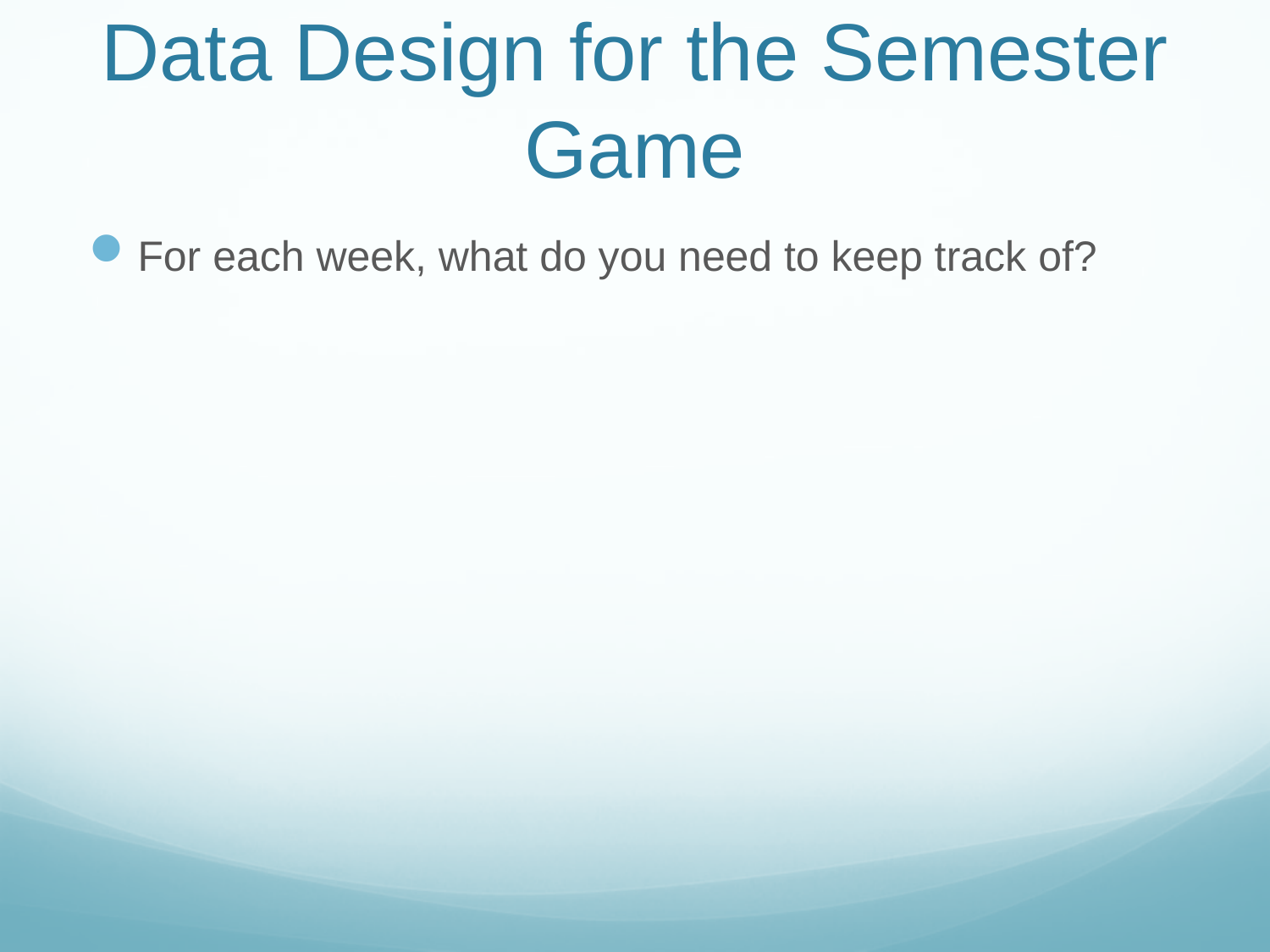

# Data Design for the Semester Game
For each week, what do you need to keep track of?